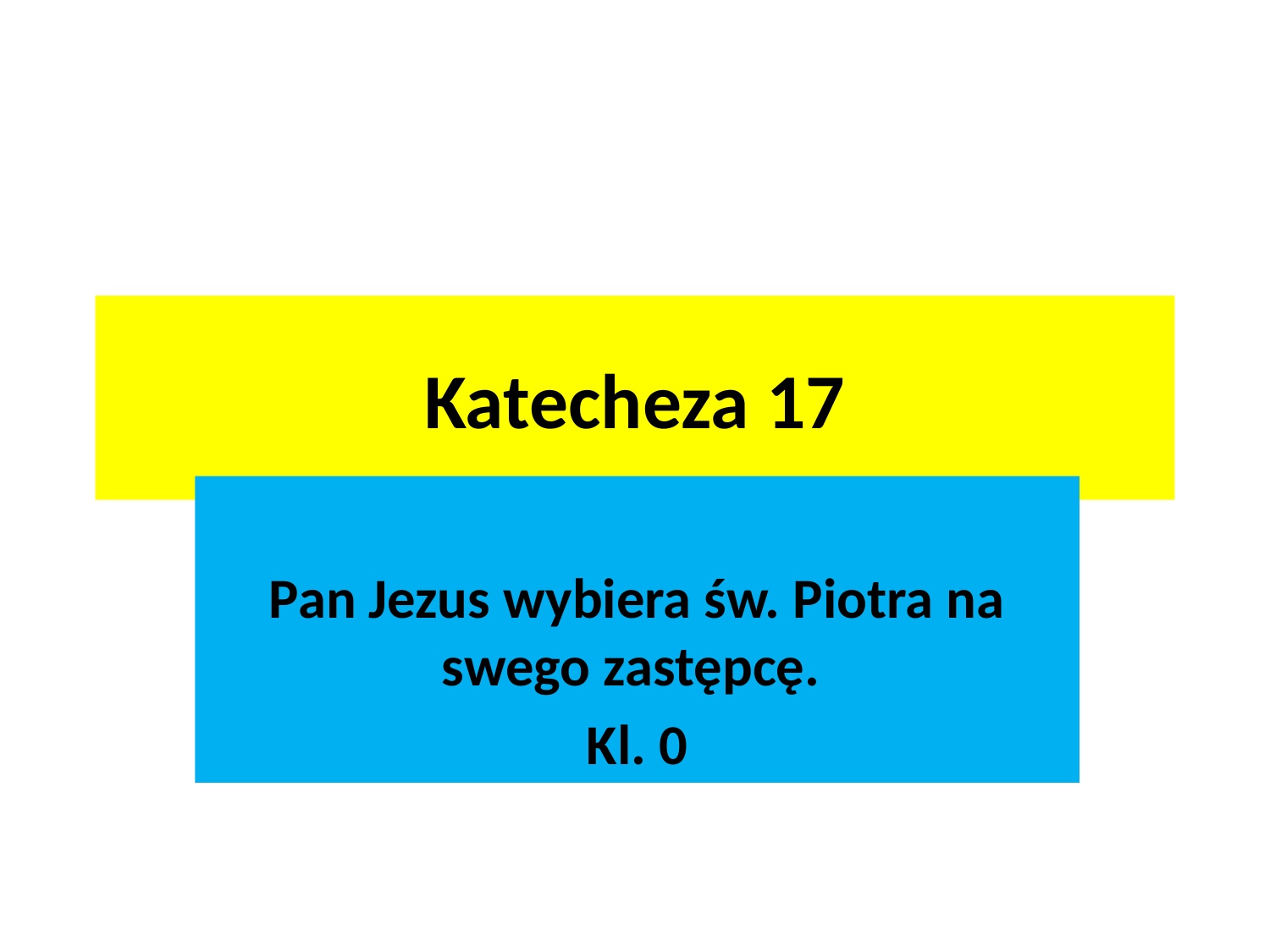

# Katecheza 17

Pan Jezus wybiera św. Piotra na swego zastępcę.
Kl. 0